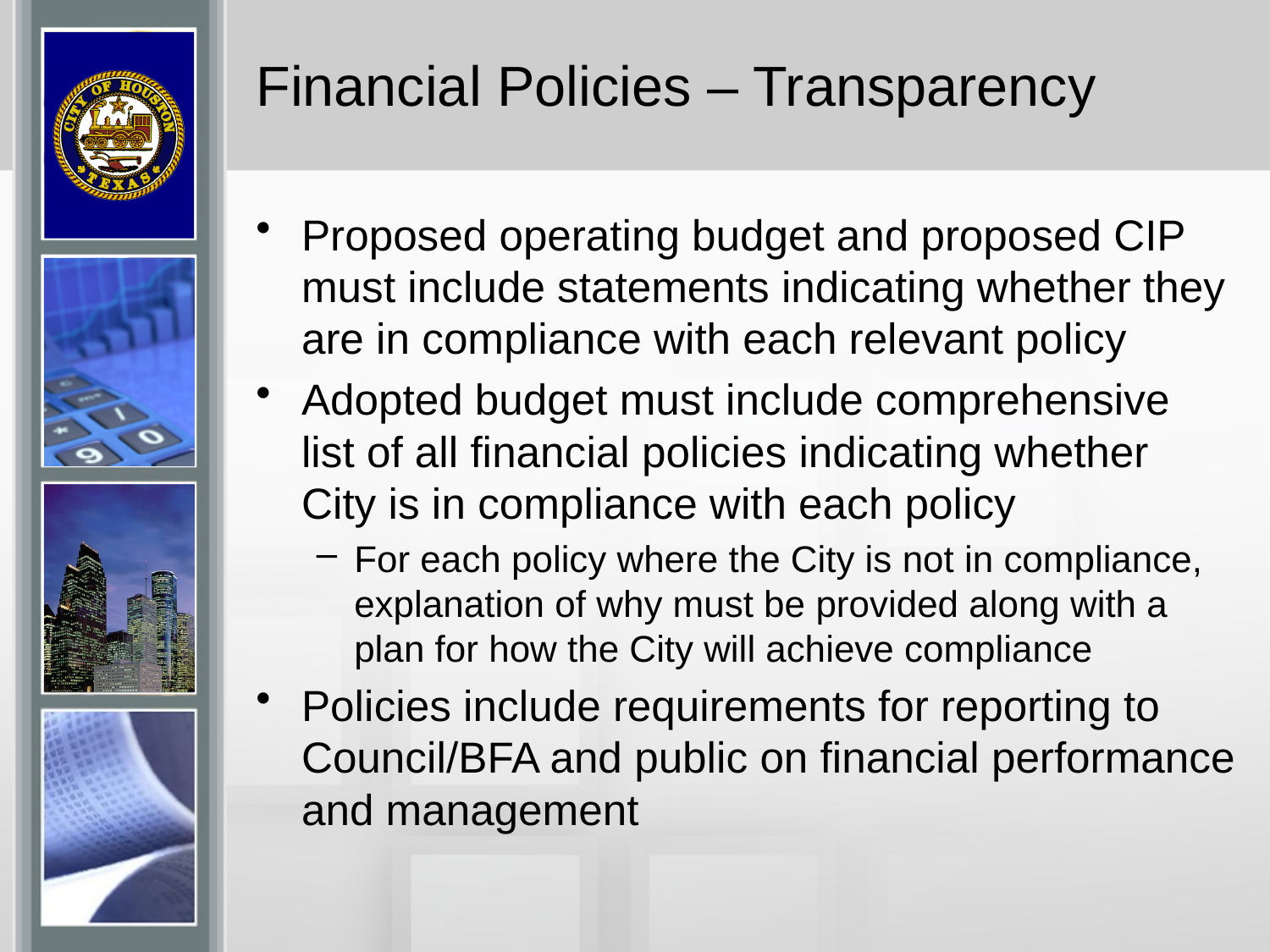

# Financial Policies – Transparency
Proposed operating budget and proposed CIP must include statements indicating whether they are in compliance with each relevant policy
Adopted budget must include comprehensive list of all financial policies indicating whether City is in compliance with each policy
For each policy where the City is not in compliance, explanation of why must be provided along with a plan for how the City will achieve compliance
Policies include requirements for reporting to Council/BFA and public on financial performance and management